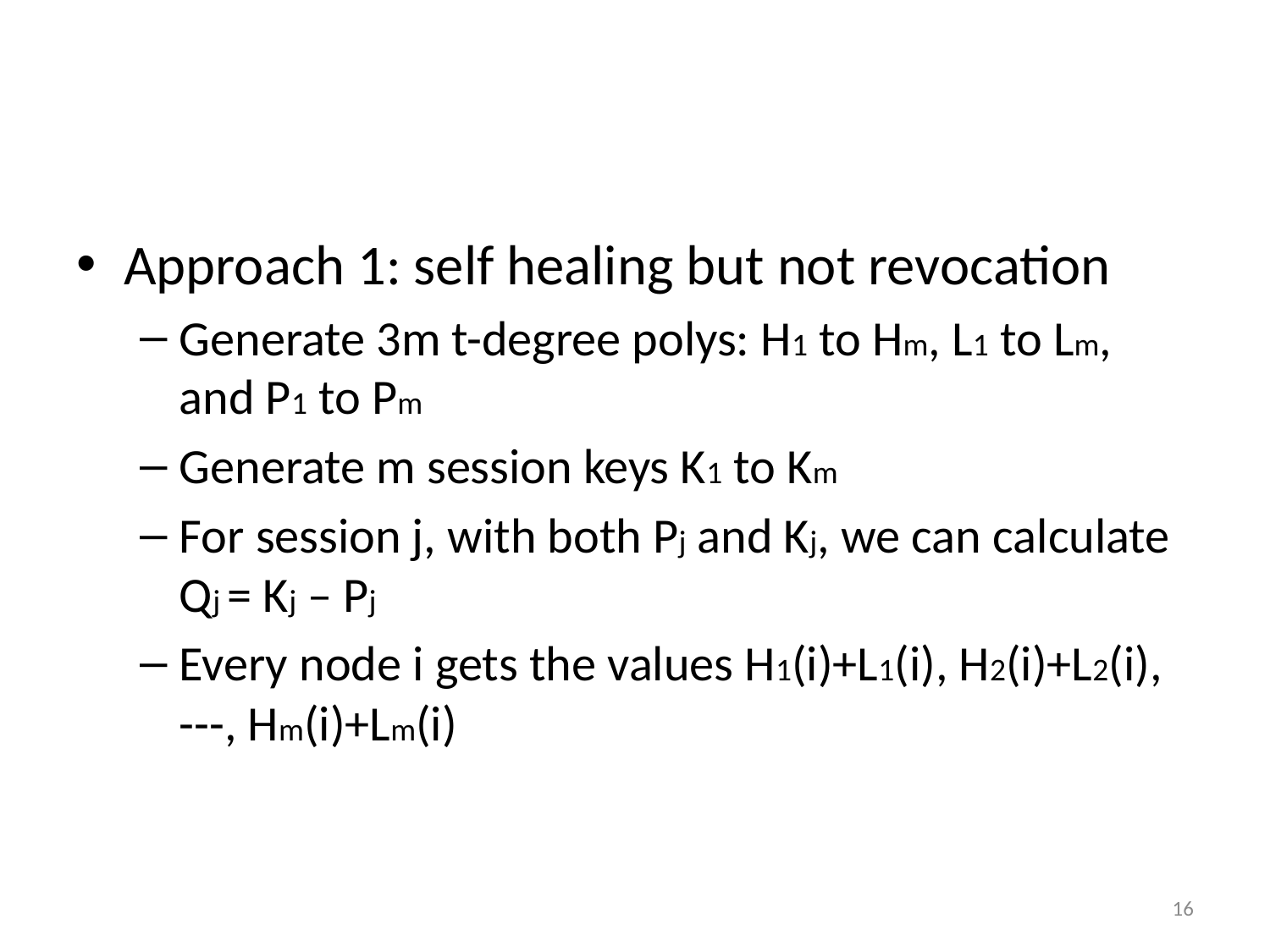

#
Approach 1: self healing but not revocation
Generate 3m t-degree polys: H1 to Hm, L1 to Lm, and P1 to Pm
Generate m session keys K1 to Km
For session j, with both Pj and Kj, we can calculate Qj = Kj – Pj
Every node i gets the values H1(i)+L1(i), H2(i)+L2(i), ---, Hm(i)+Lm(i)
16